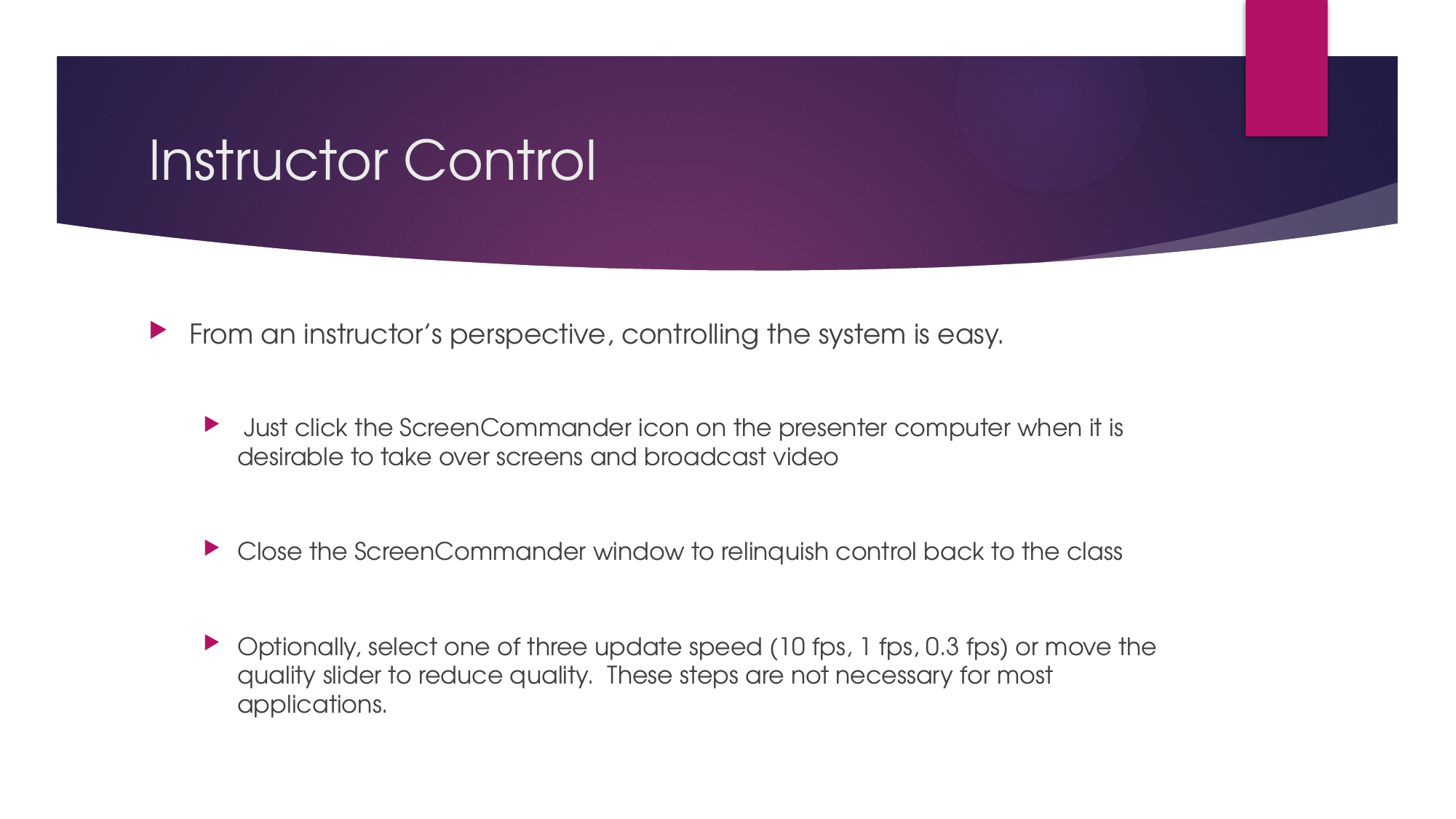

# Instructor Control
From an instructor’s perspective, controlling the system is easy.

 Just click the ScreenCommander icon on the presenter computer when it is desirable to take over screens and broadcast video

Close the ScreenCommander window to relinquish control back to the class

Optionally, select one of three update speed (10 fps, 1 fps, 0.3 fps) or move the quality slider to reduce quality.  These steps are not necessary for most applications.